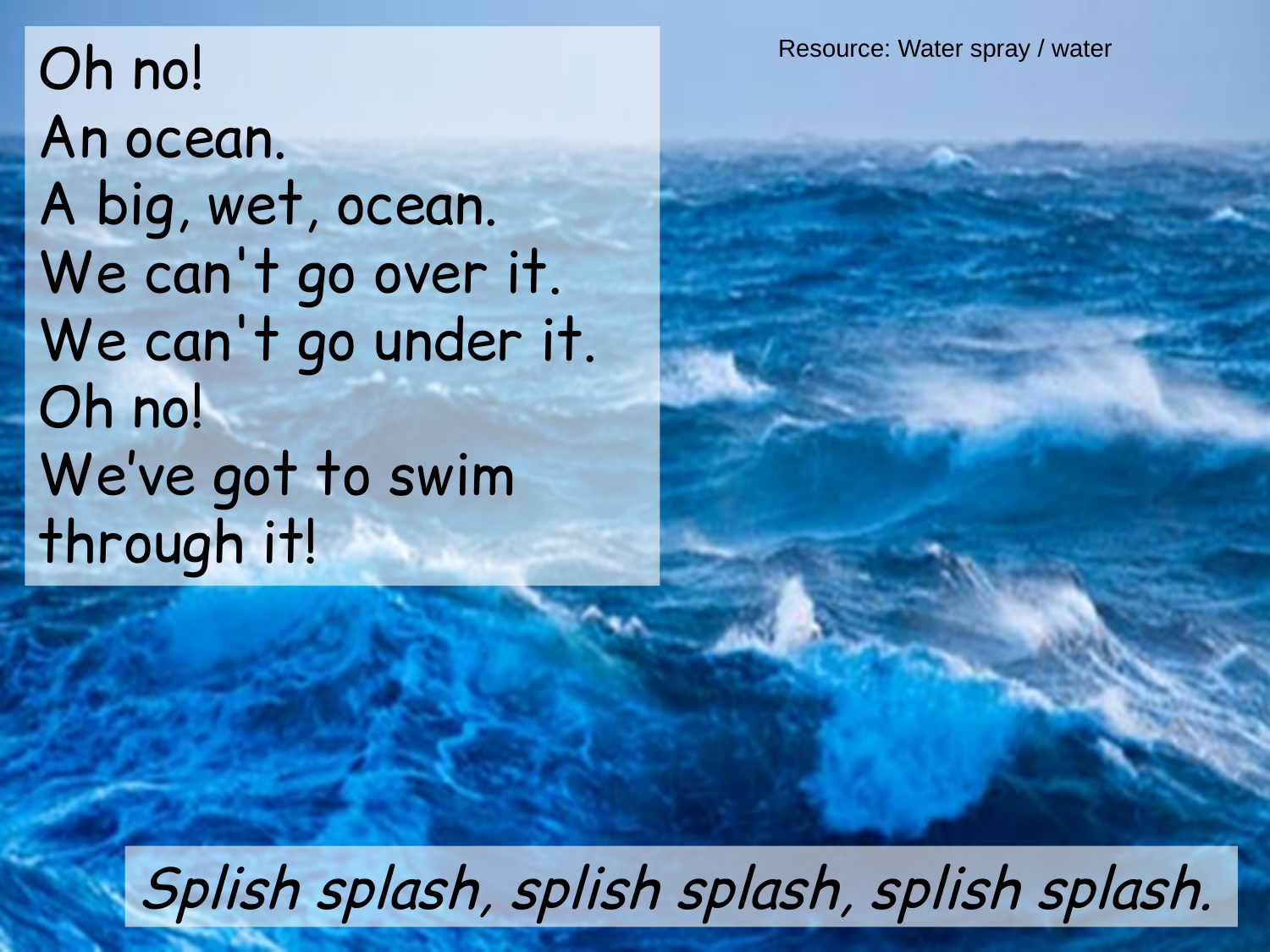

Oh no!
An ocean.
A big, wet, ocean.
We can't go over it.
We can't go under it.
Oh no!
We’ve got to swim through it!
Resource: Water spray / water
Splish splash, splish splash, splish splash.